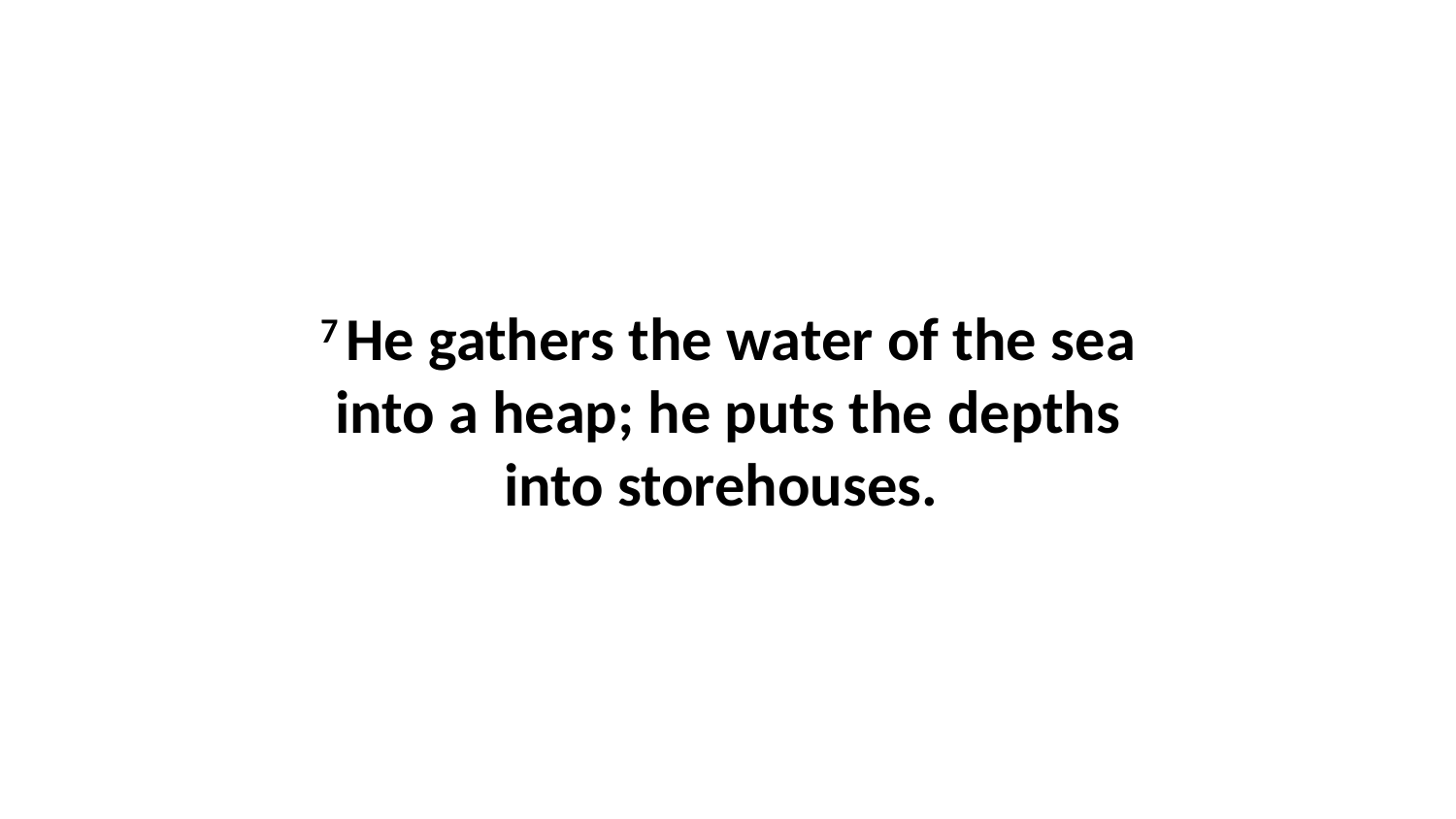

7 He gathers the water of the sea into a heap; he puts the depths into storehouses.